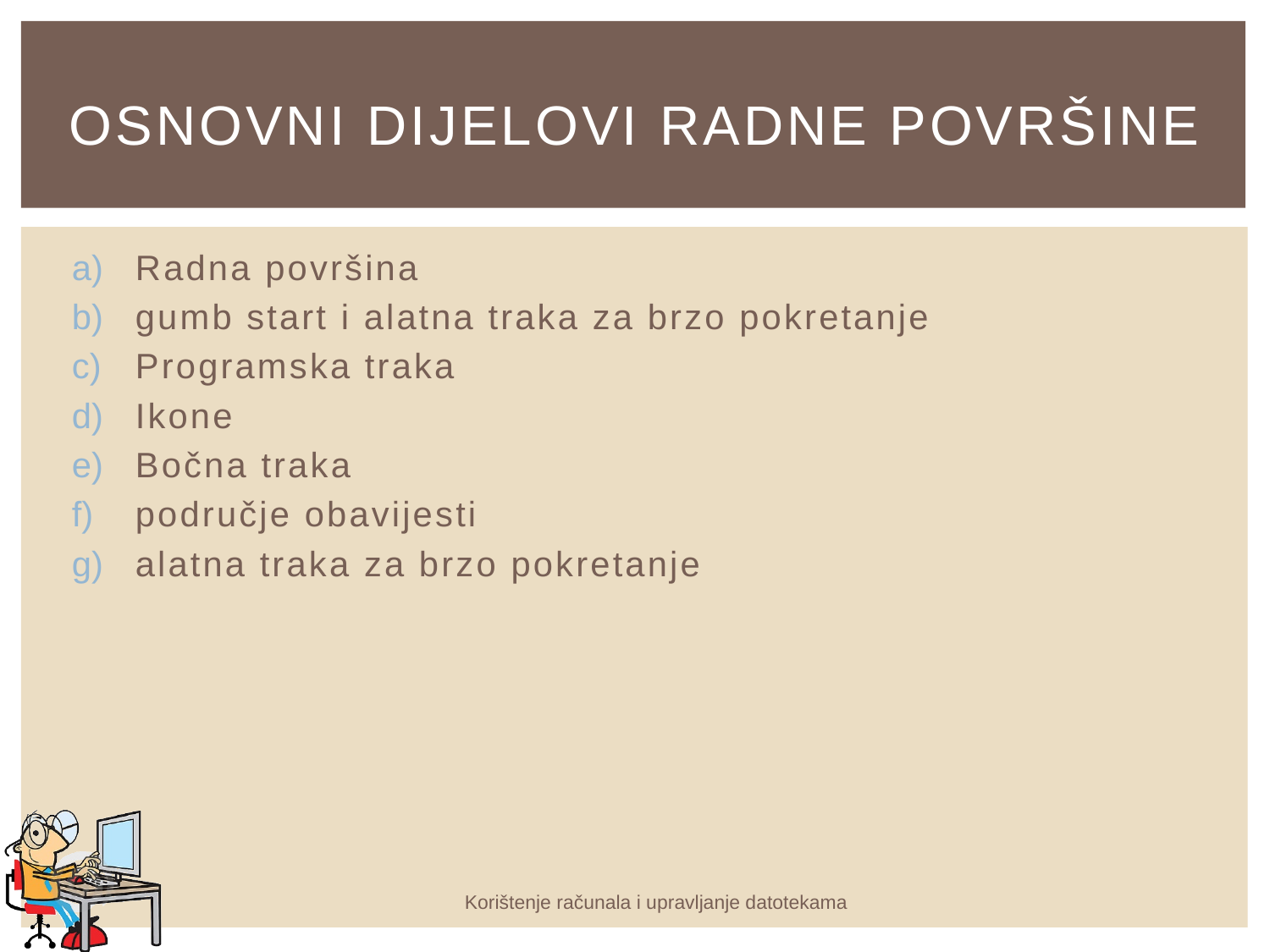

# Osnovni dijelovi radne površine
Radna površina
gumb start i alatna traka za brzo pokretanje
Programska traka
Ikone
Bočna traka
područje obavijesti
alatna traka za brzo pokretanje
Korištenje računala i upravljanje datotekama